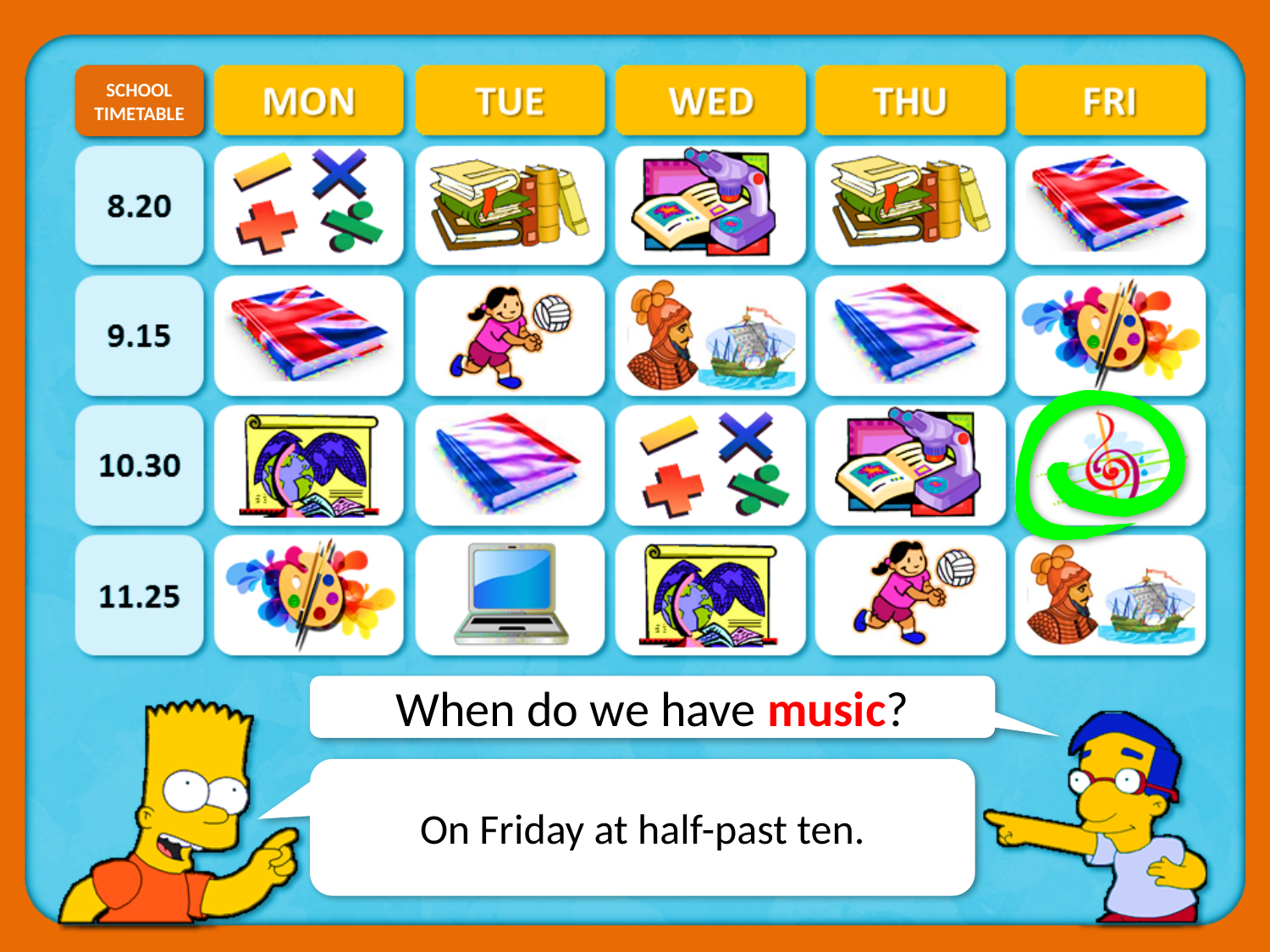

SCHOOL TIMETABLE

When do we have music?
On Friday at half-past ten.
CHECK